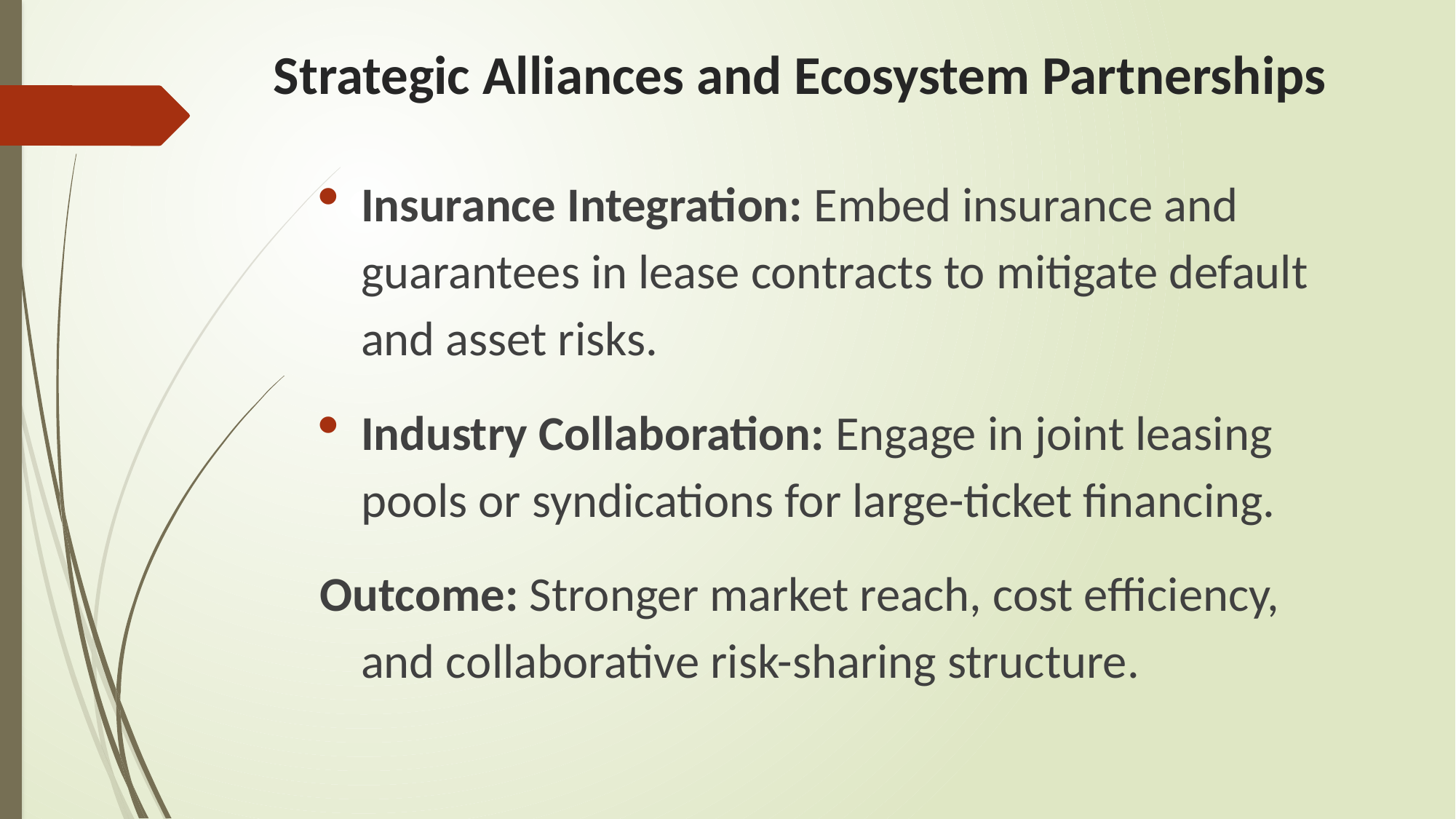

# Strategic Alliances and Ecosystem Partnerships
Insurance Integration: Embed insurance and guarantees in lease contracts to mitigate default and asset risks.
Industry Collaboration: Engage in joint leasing pools or syndications for large-ticket financing.
Outcome: Stronger market reach, cost efficiency, and collaborative risk-sharing structure.